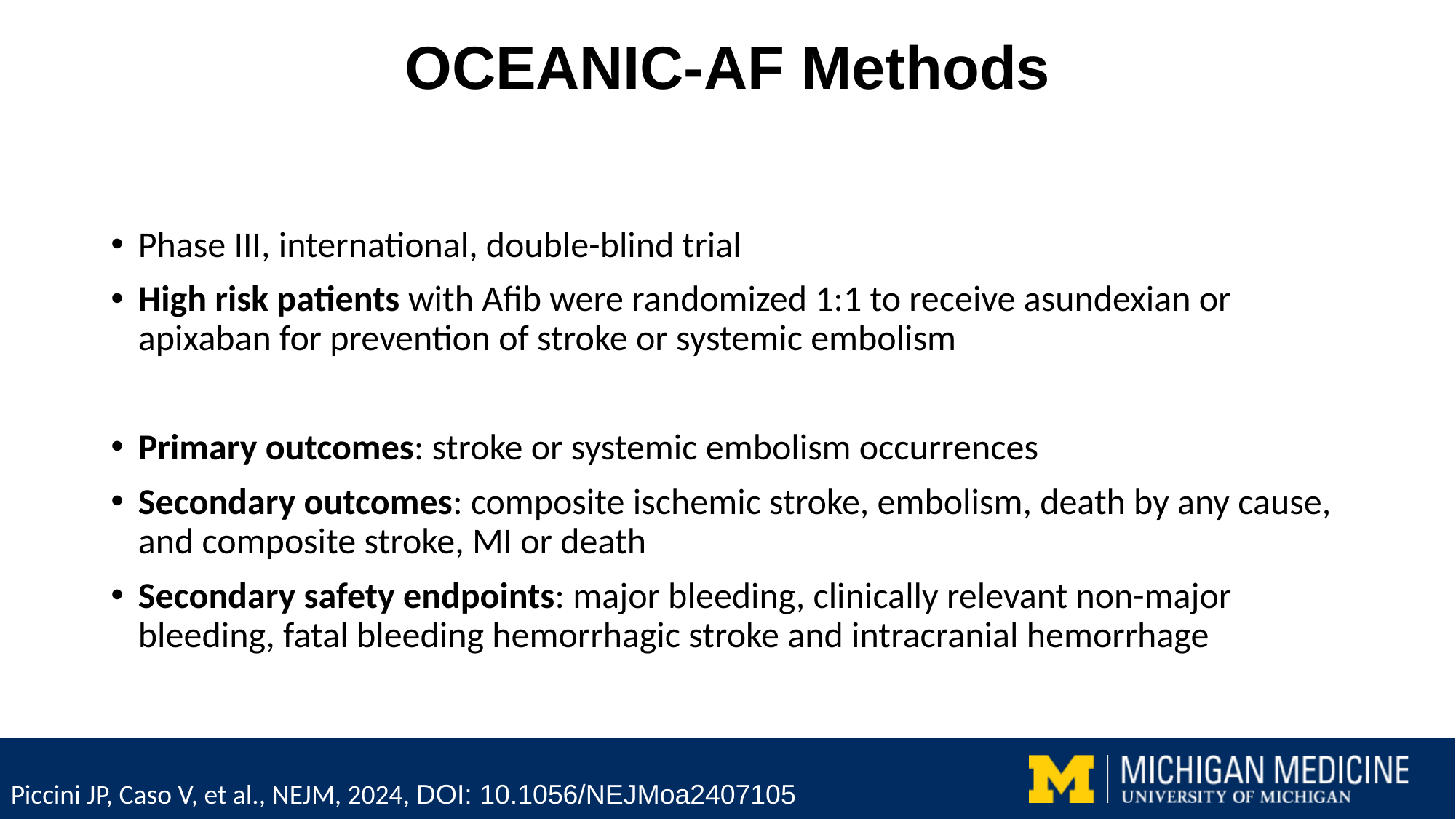

# OCEANIC-AF Methods
Phase III, international, double-blind trial
High risk patients with Afib were randomized 1:1 to receive asundexian or apixaban for prevention of stroke or systemic embolism

Primary outcomes: stroke or systemic embolism occurrences
Secondary outcomes: composite ischemic stroke, embolism, death by any cause, and composite stroke, MI or death
Secondary safety endpoints: major bleeding, clinically relevant non-major  bleeding, fatal bleeding hemorrhagic stroke and intracranial hemorrhage
Piccini JP, Caso V, et al., NEJM, 2024, DOI: 10.1056/NEJMoa2407105